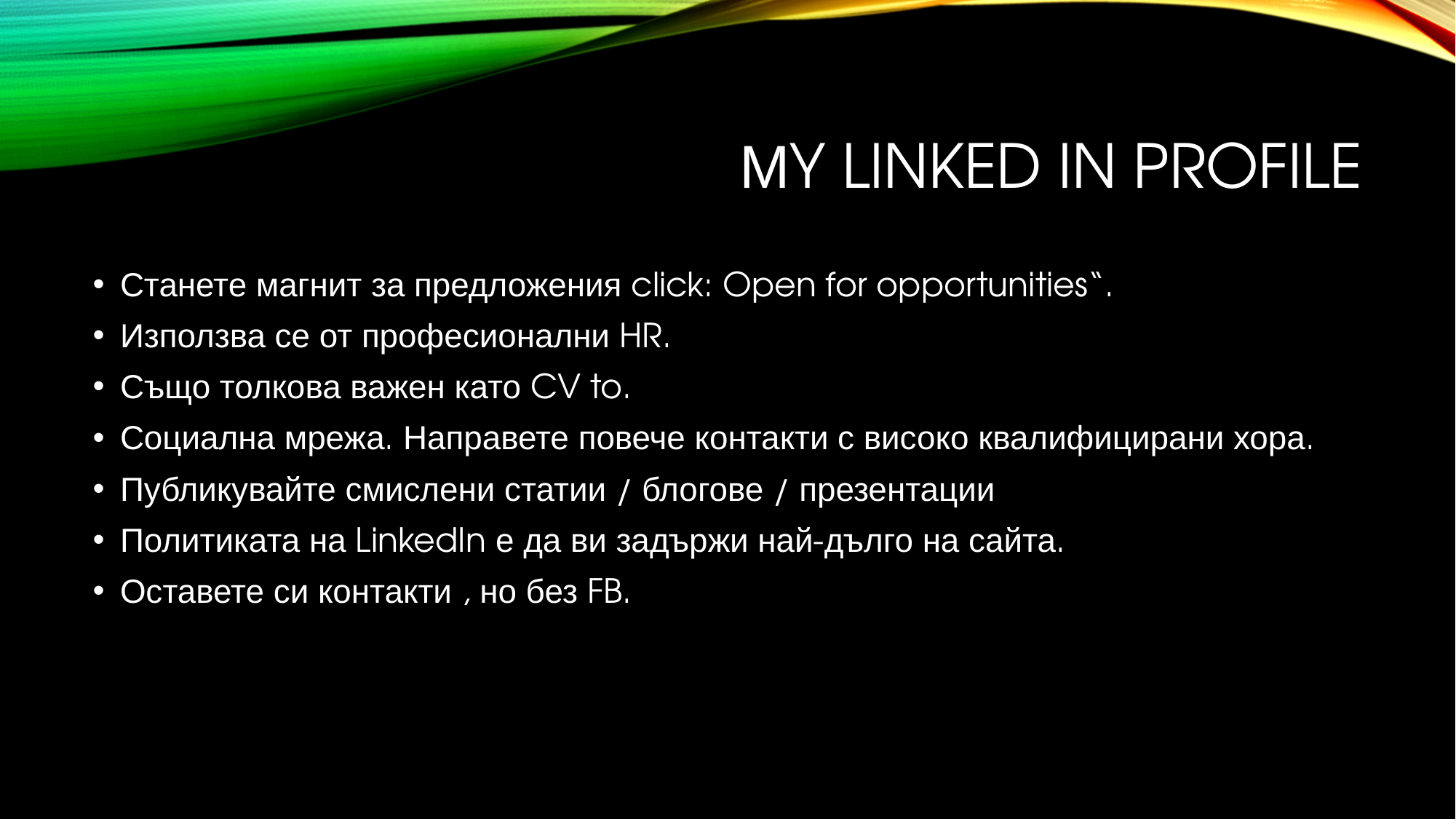

# МY Linked IN profile
Станете магнит за предложения click: Open for opportunities“.
Използва се от професионални HR.
Също толкова важен като CV to.
Социална мрежа. Направете повече контакти с високо квалифицирани хора.
Публикувайте смислени статии / блогове / презентации
Политиката на LinkedIn е да ви задържи най-дълго на сайта.
Оставете си контакти , но без FB.